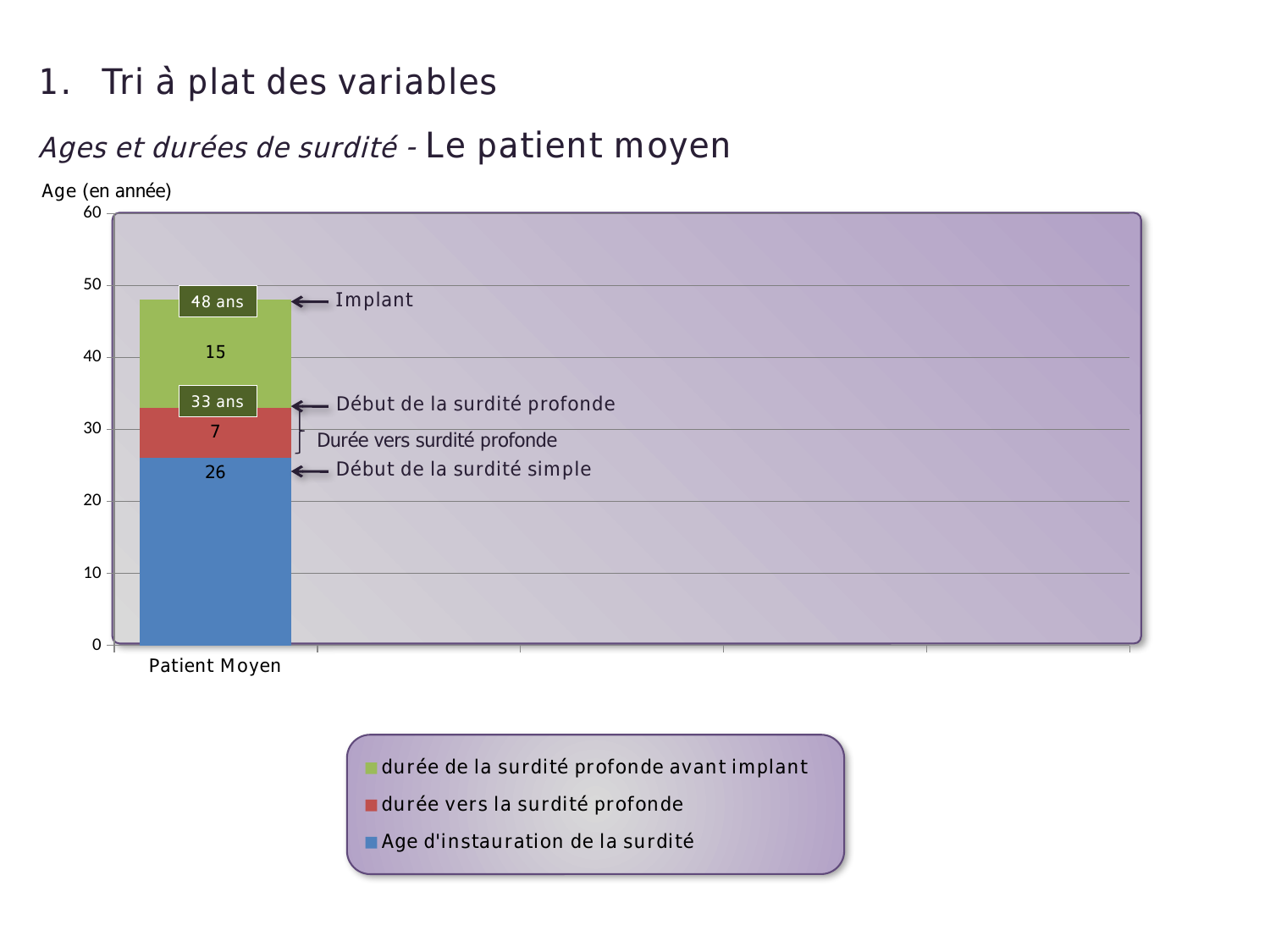

Tri à plat des variables
Ages et durées de surdité - Le patient moyen

Age (en année)

### Chart

| Category | Age d'instauration de la surdité | durée vers la surdité profonde | durée de la surdité profonde avant implant |
|---|---|---|---|
| Patient Moyen | 26.0 | 7.0 | 15.0 |
Implant
48 ans
33 ans
Début de la surdité profonde

Durée vers surdité profonde
Début de la surdité simple